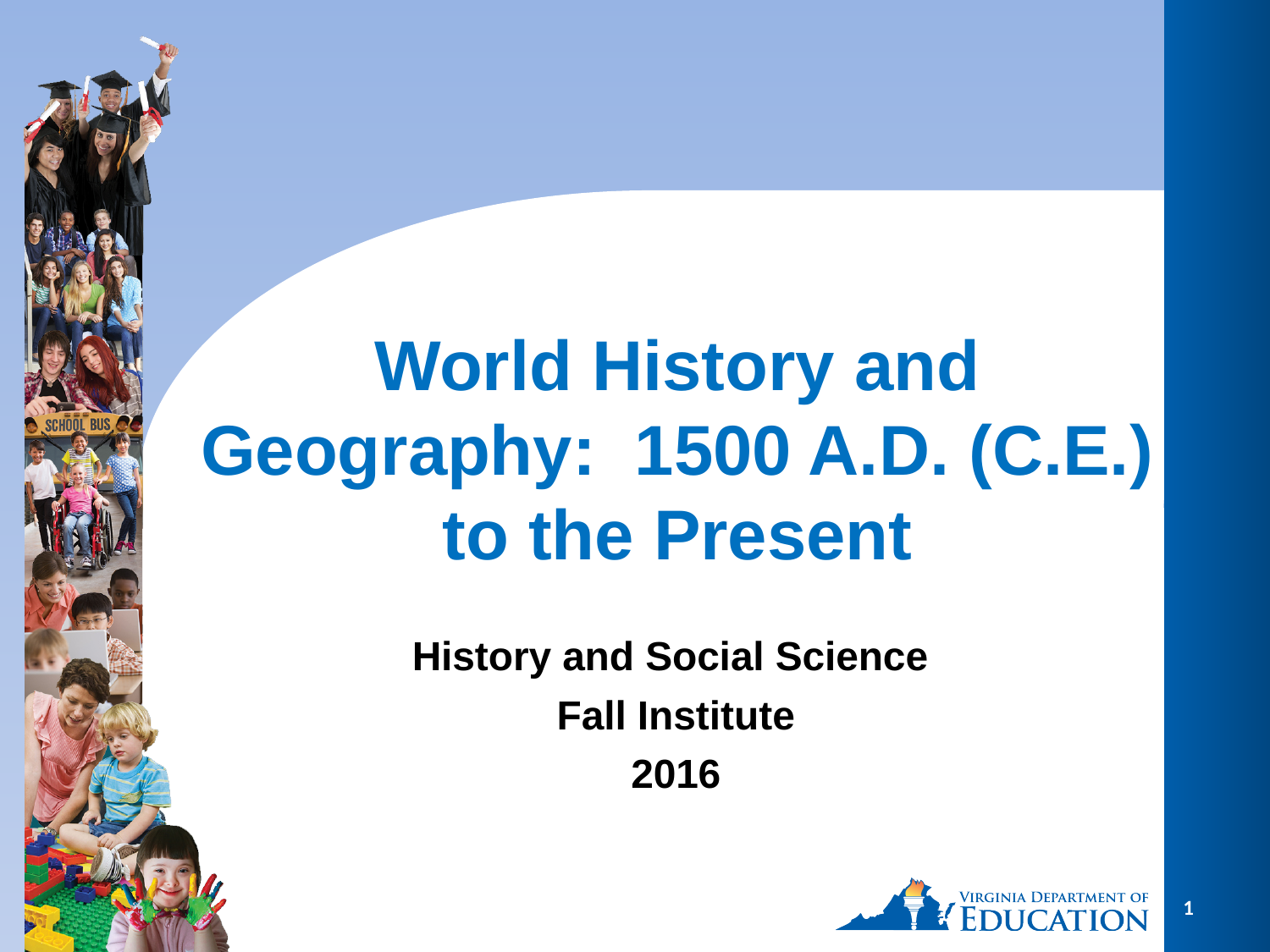

World History and Geography:  1500 A.D. (C.E.) to the Present
History and Social Science
Fall Institute
2016
1